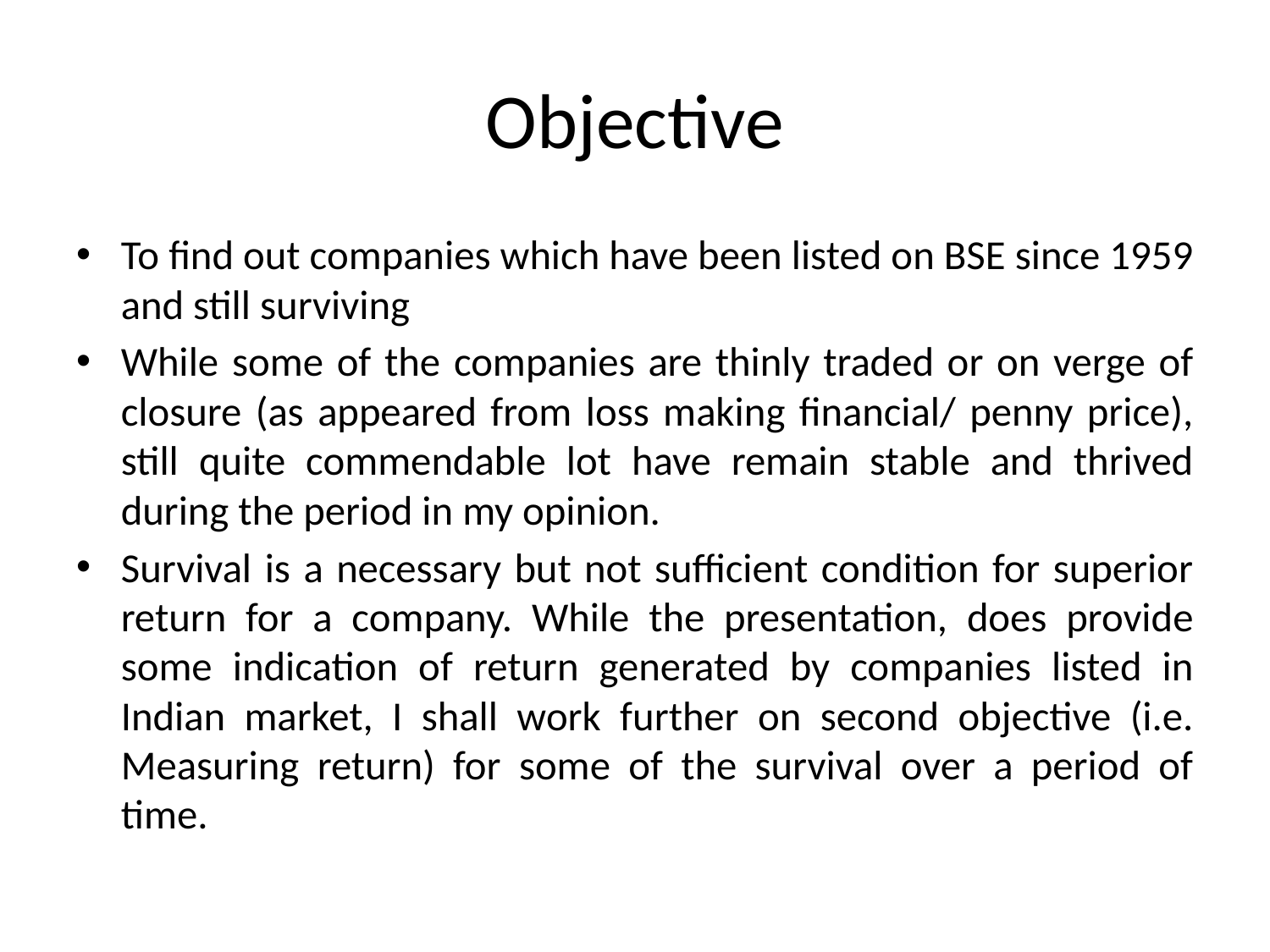

# Objective
To find out companies which have been listed on BSE since 1959 and still surviving
While some of the companies are thinly traded or on verge of closure (as appeared from loss making financial/ penny price), still quite commendable lot have remain stable and thrived during the period in my opinion.
Survival is a necessary but not sufficient condition for superior return for a company. While the presentation, does provide some indication of return generated by companies listed in Indian market, I shall work further on second objective (i.e. Measuring return) for some of the survival over a period of time.